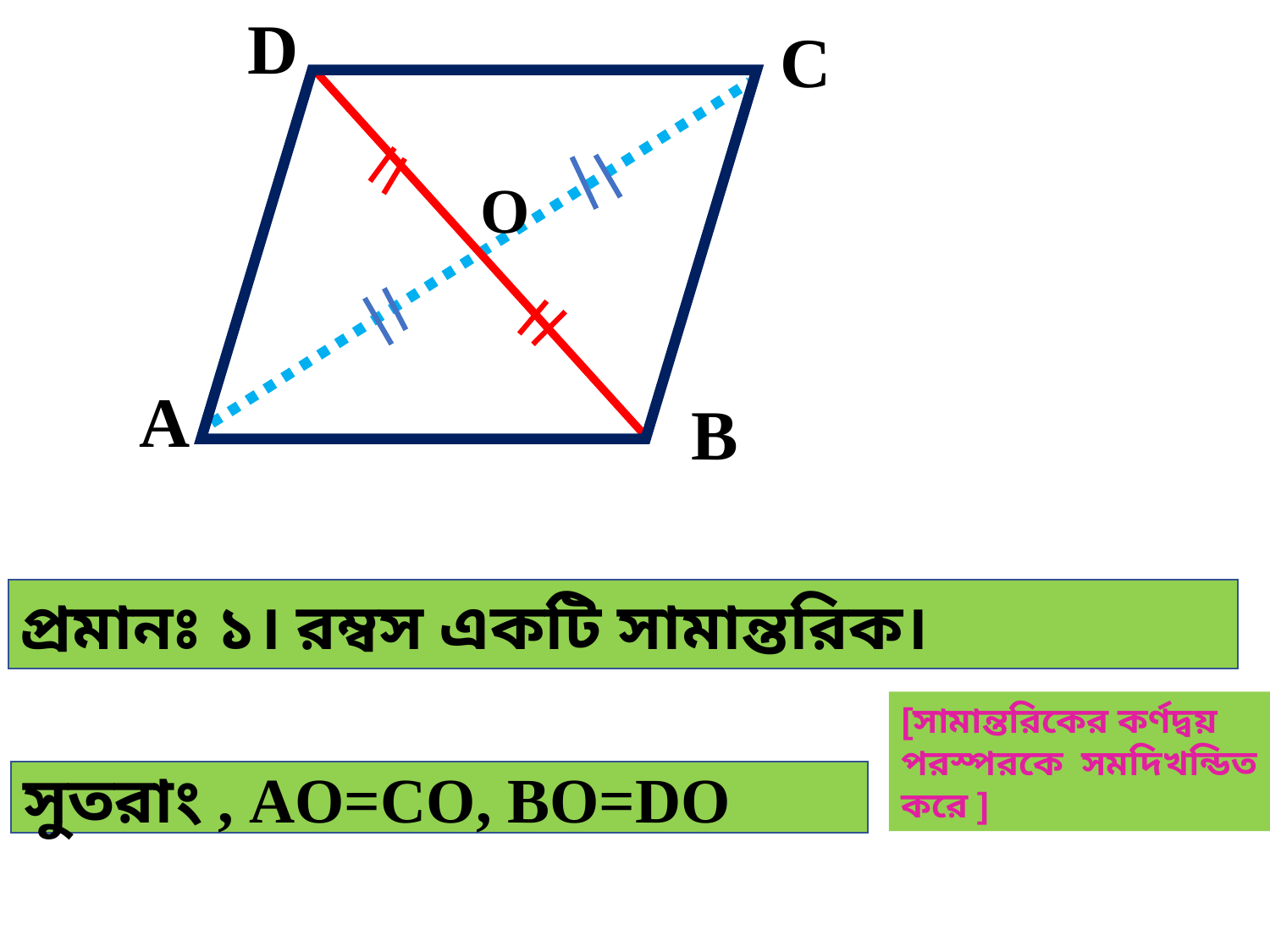

D

C

O

A
B
প্রমানঃ ১। রম্বস একটি সামান্তরিক।
[সামান্তরিকের কর্ণদ্বয় পরস্পরকে  সমদিখন্ডিত করে ]
সুতরাং , AO=CO, BO=DO